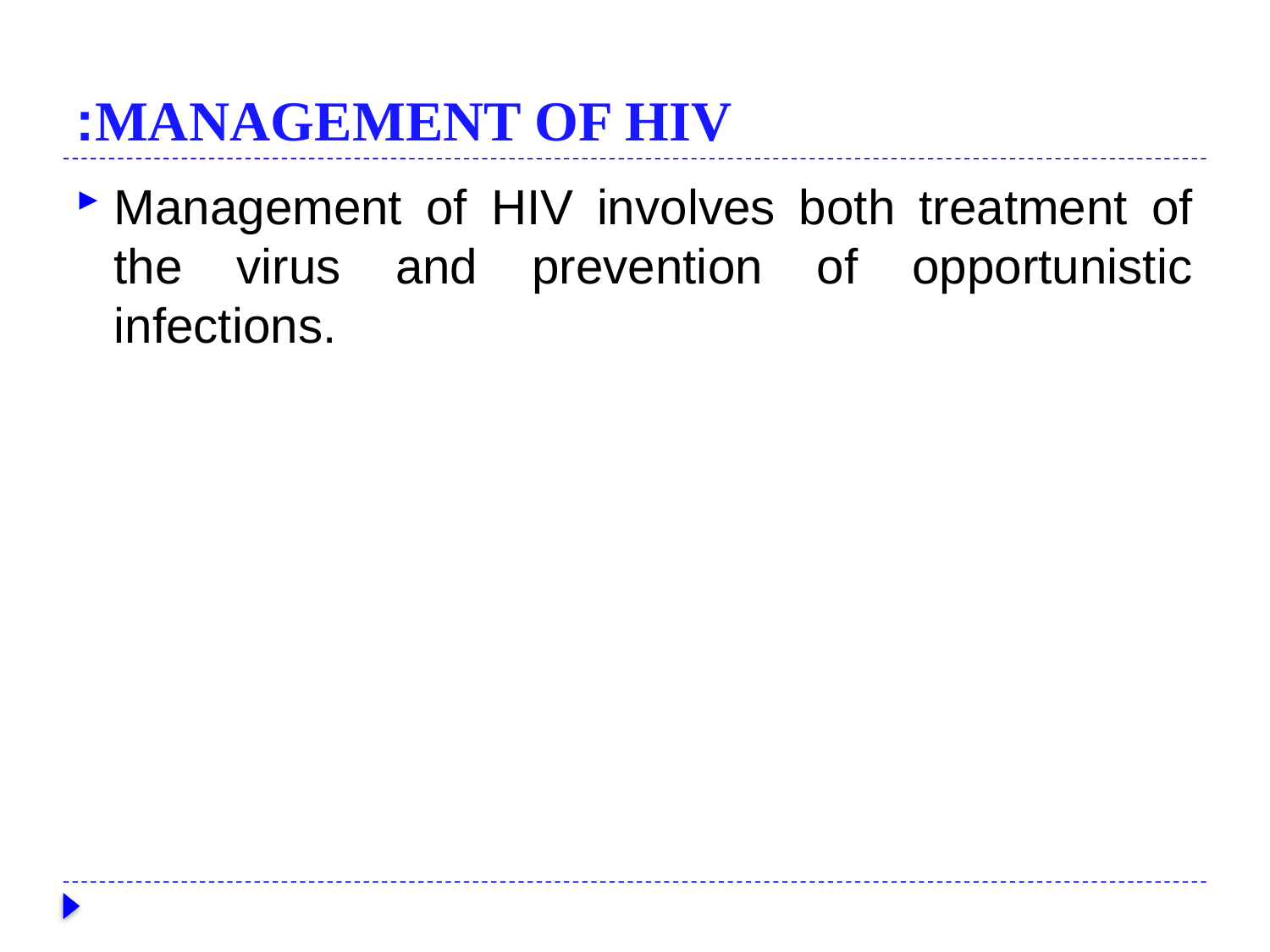

# MANAGEMENT OF HIV:
Management of HIV involves both treatment of the virus and prevention of opportunistic infections.